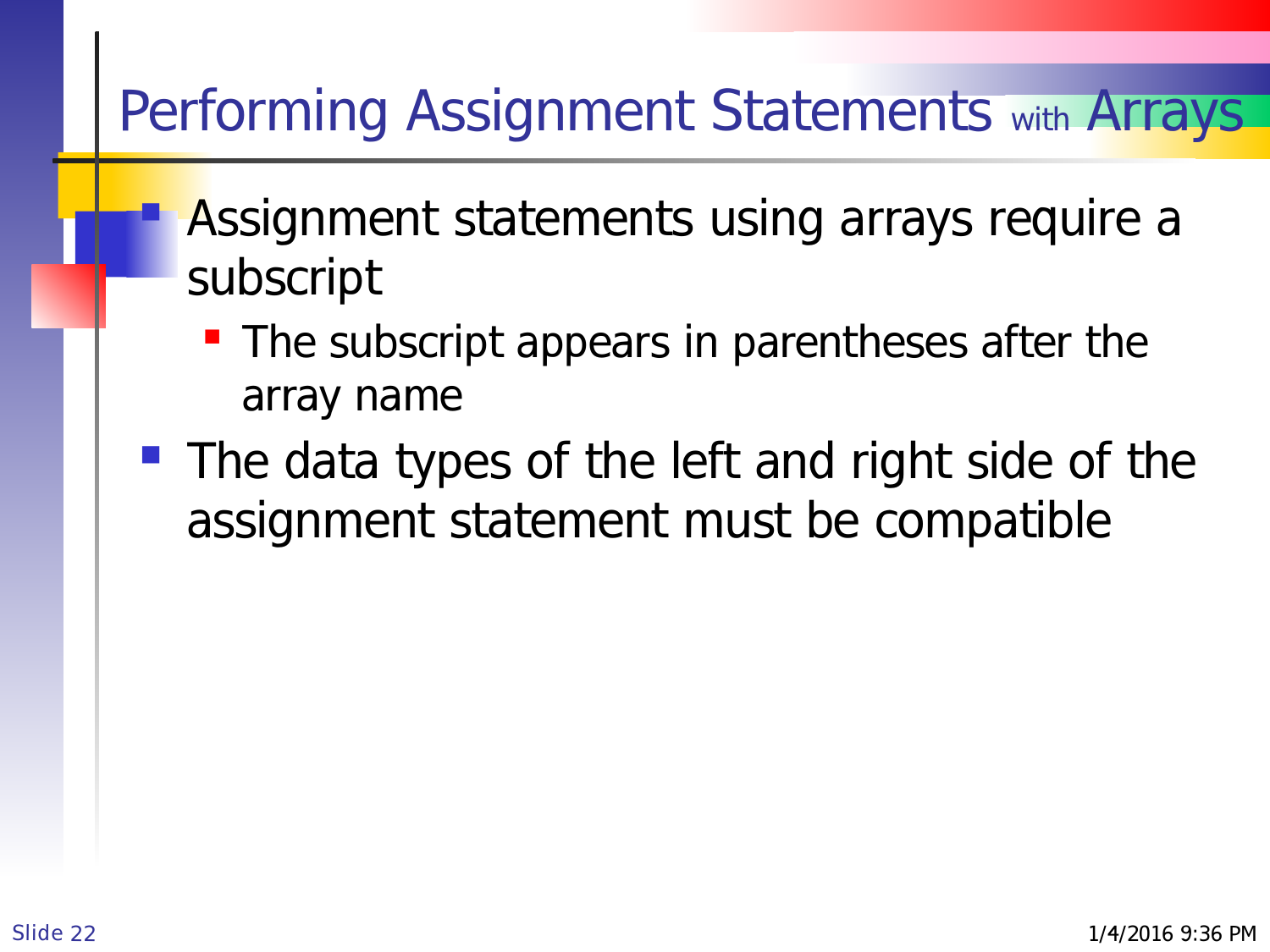

# Performing Assignment Statements with Arrays
Assignment statements using arrays require a subscript
The subscript appears in parentheses after the array name
The data types of the left and right side of the assignment statement must be compatible

1/4/2016 9:36 PM